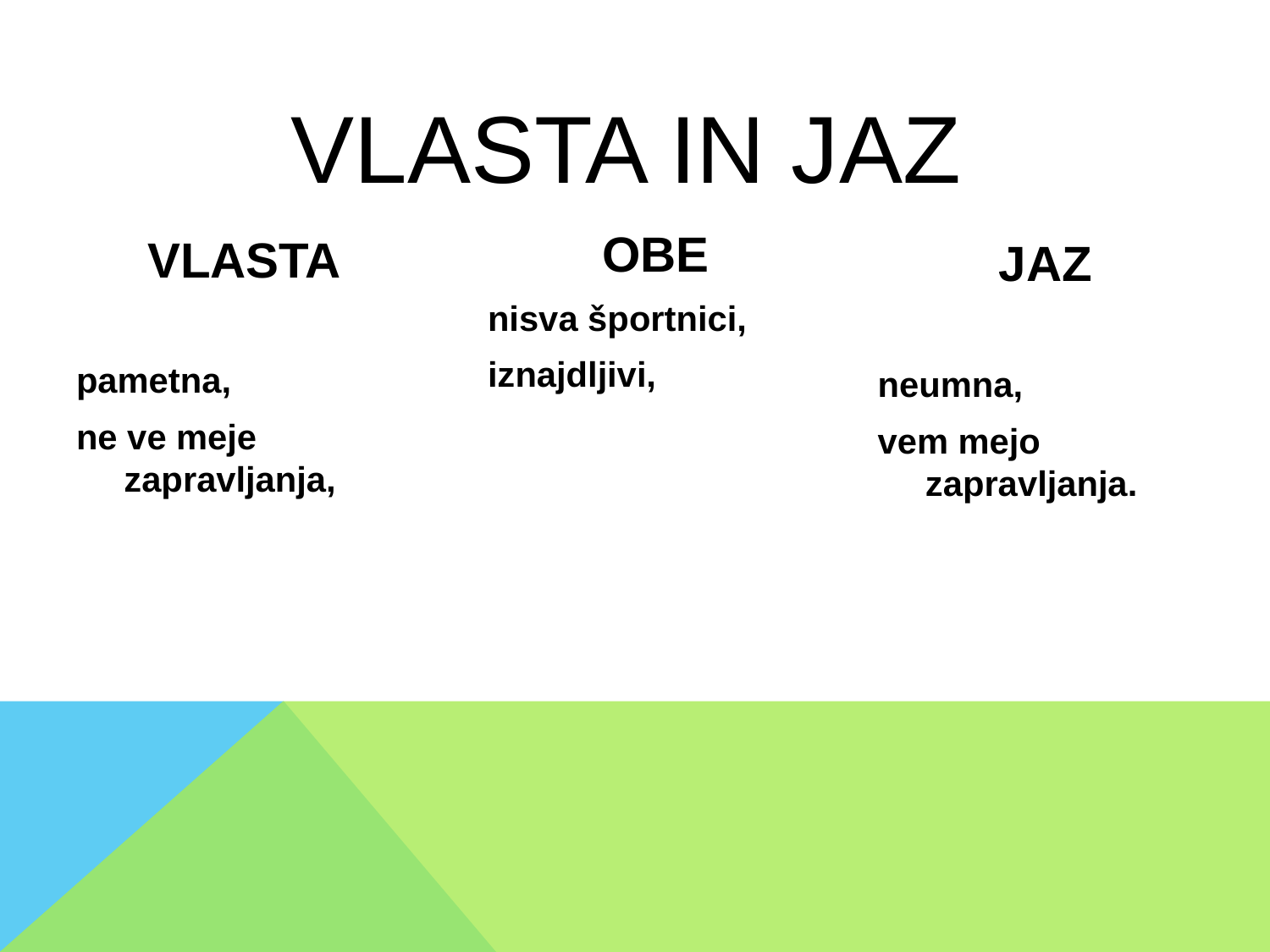

# VLASTA IN JAZ
OBE
nisva športnici,
iznajdljivi,
VLASTA

pametna,
ne ve meje zapravljanja,

JAZ

neumna,
vem mejo zapravljanja.